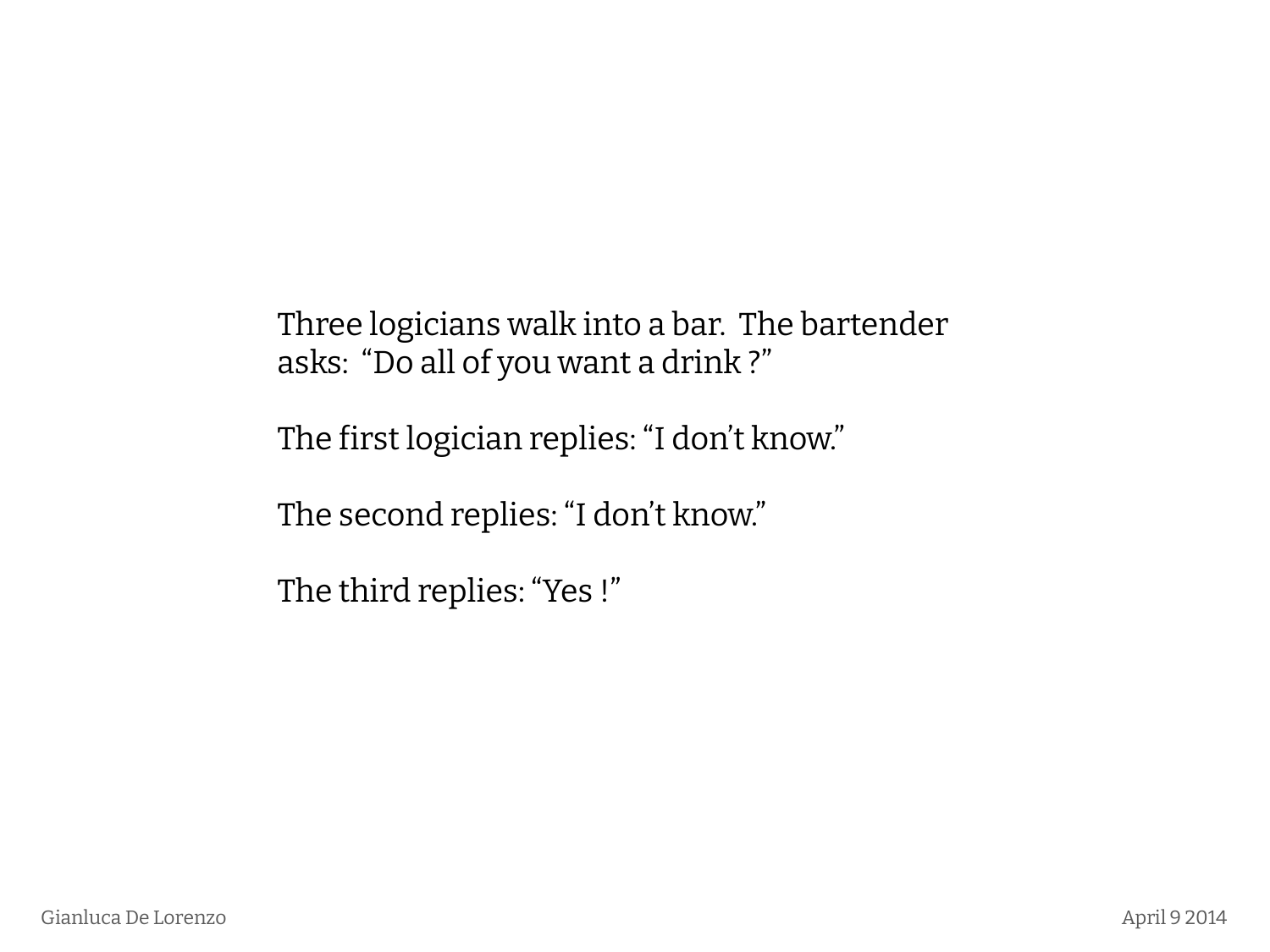

21

Schrödinger’s cat walks into a bar…

…and doesn’t.

A logician’s wife is having a baby. The doctor immediately hands the newborn to the dad.

His wife ask impatiently: “So, is it a boy or a girl?”

The logician replies: “Yes”

It’s hard to explain puns to kleptomaniacs because they always take things literally.

Helium walks into a bar and orders a beer, the bartender says:  “Sorry, we don’t serve noble gases here.”…  He doesn’t react.

Three logicians walk into a bar.  The bartender asks:  “Do all of you want a drink ?”

The first logician replies: “I don’t know.”

The second replies: “I don’t know.”

The third replies: “Yes !”
Gianluca De Lorenzo
April 9 2014